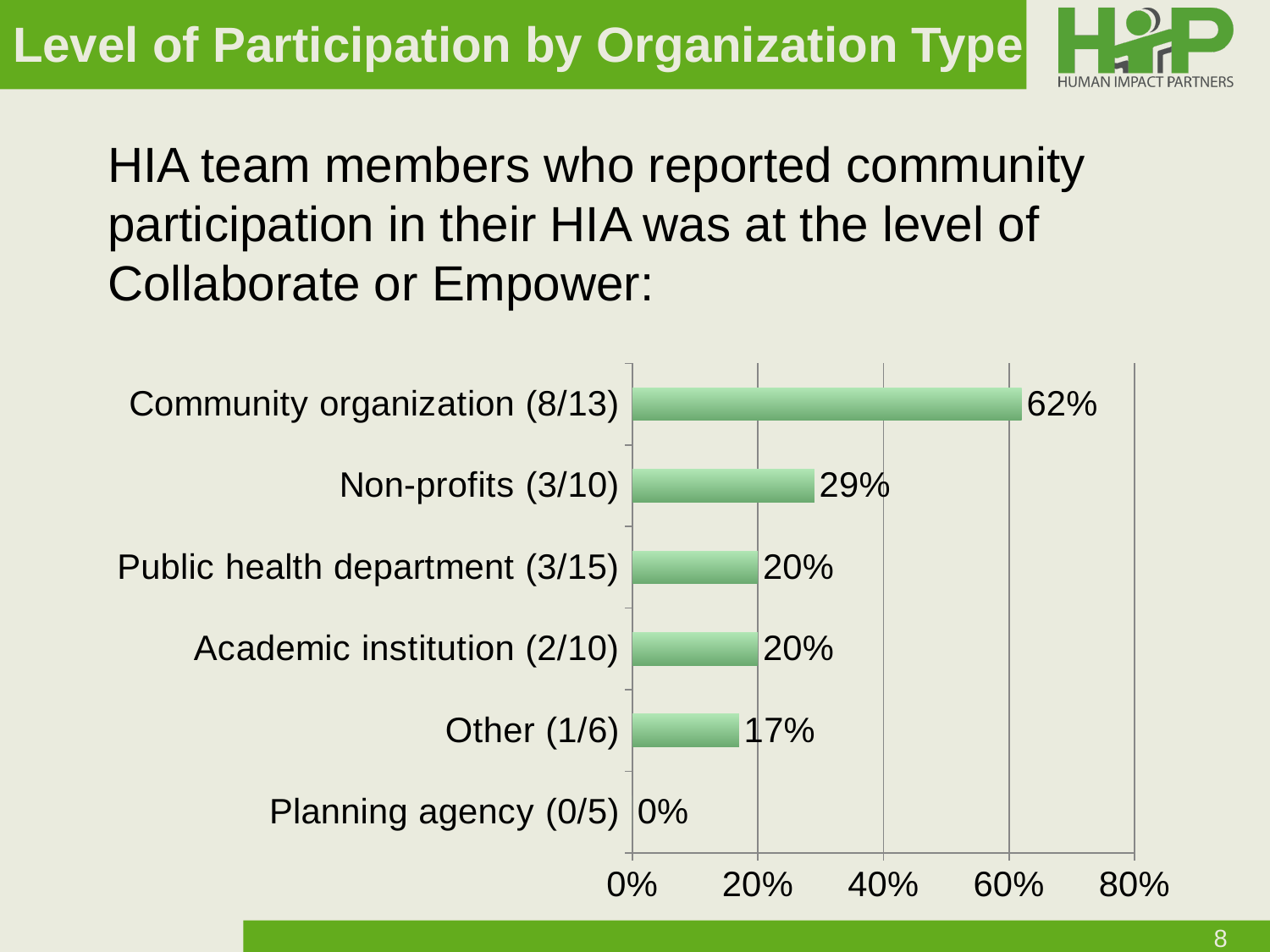

# Level of Participation by Organization Type
HIA team members who reported community participation in their HIA was at the level of Collaborate or Empower:

### Chart

| Category | Series 1 |
|---|---|
| Planning agency (0/5) | 0.0 |
| Other (1/6) | 0.17 |
| Academic institution (2/10) | 0.2 |
| Public health department (3/15) | 0.2 |
| Non-profits (3/10) | 0.29 |
| Community organization (8/13) | 0.62 |
8